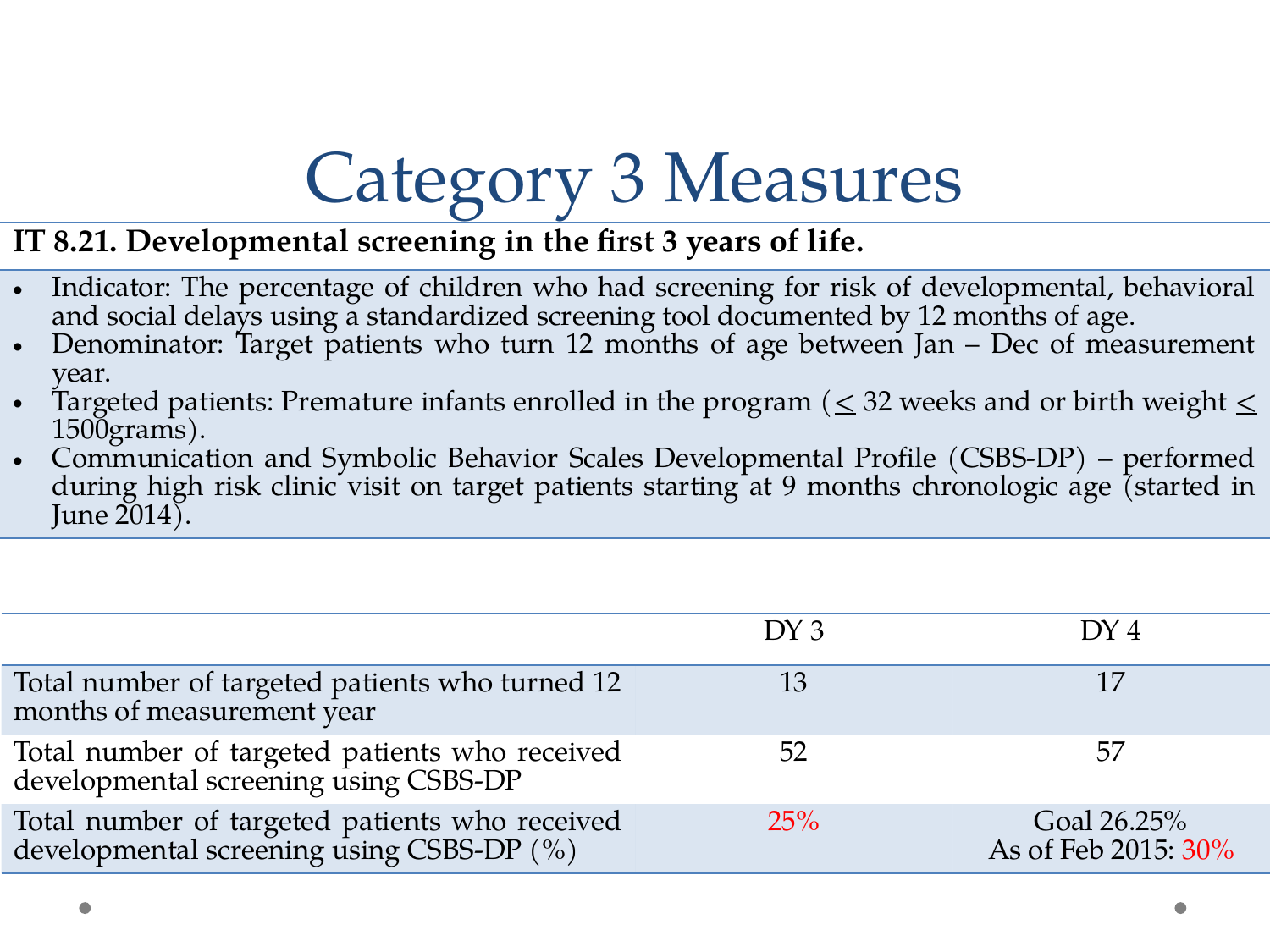

# Category 3 Measures
| IT 8.21. Developmental screening in the first 3 years of life. |
| --- |
| Indicator: The percentage of children who had screening for risk of developmental, behavioral and social delays using a standardized screening tool documented by 12 months of age. Denominator: Target patients who turn 12 months of age between Jan – Dec of measurement year. Targeted patients: Premature infants enrolled in the program (< 32 weeks and or birth weight < 1500grams). Communication and Symbolic Behavior Scales Developmental Profile (CSBS-DP) – performed during high risk clinic visit on target patients starting at 9 months chronologic age (started in June 2014). |

|  | DY 3 | DY 4 |
| --- | --- | --- |
| Total number of targeted patients who turned 12 months of measurement year | 13 | 17 |
| Total number of targeted patients who received developmental screening using CSBS-DP | 52 | 57 |
| Total number of targeted patients who received developmental screening using CSBS-DP (%) | 25% | Goal 26.25% As of Feb 2015: 30% |